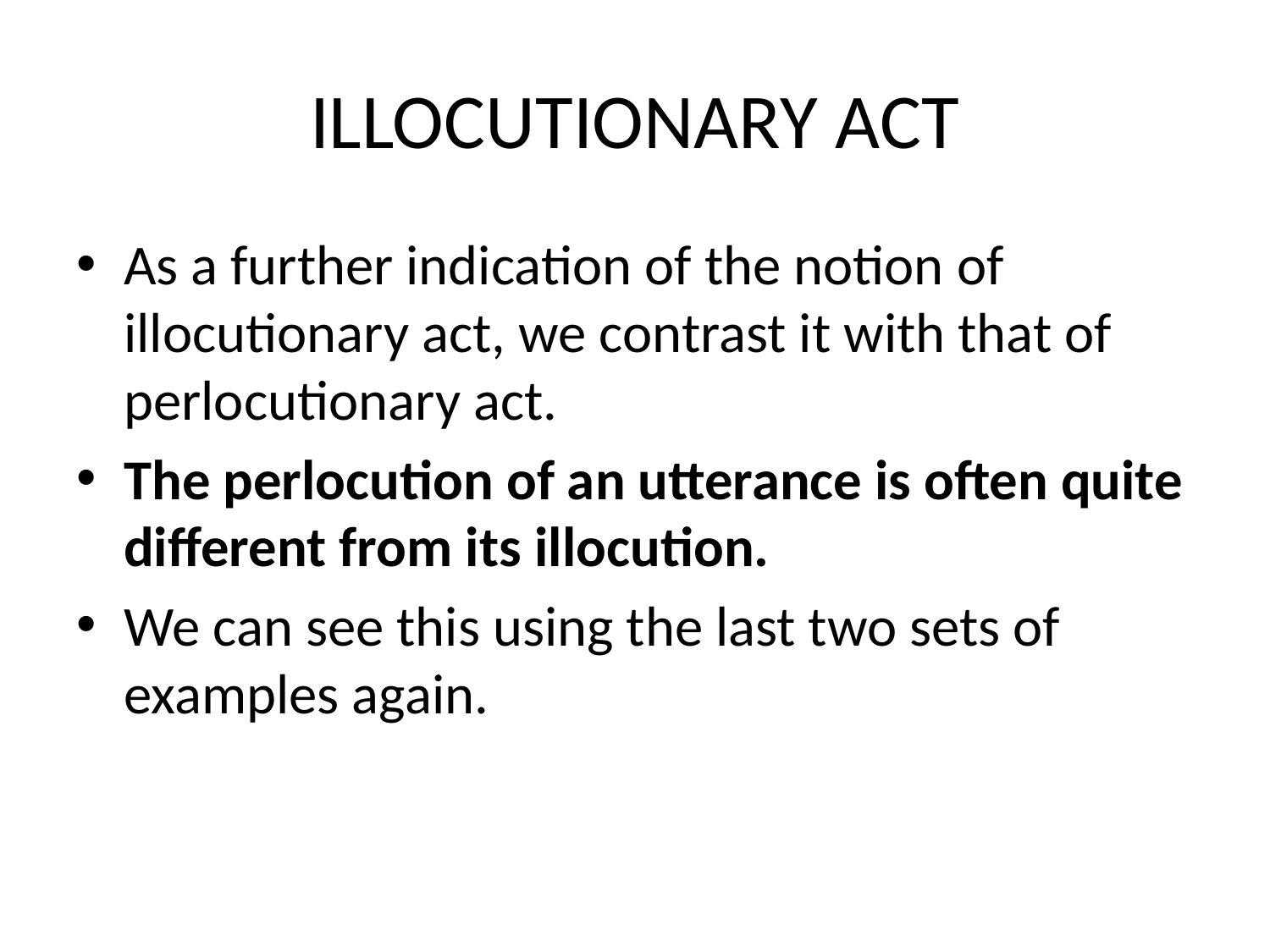

# ILLOCUTIONARY ACT
As a further indication of the notion of illocutionary act, we contrast it with that of perlocutionary act.
The perlocution of an utterance is often quite different from its illocution.
We can see this using the last two sets of examples again.